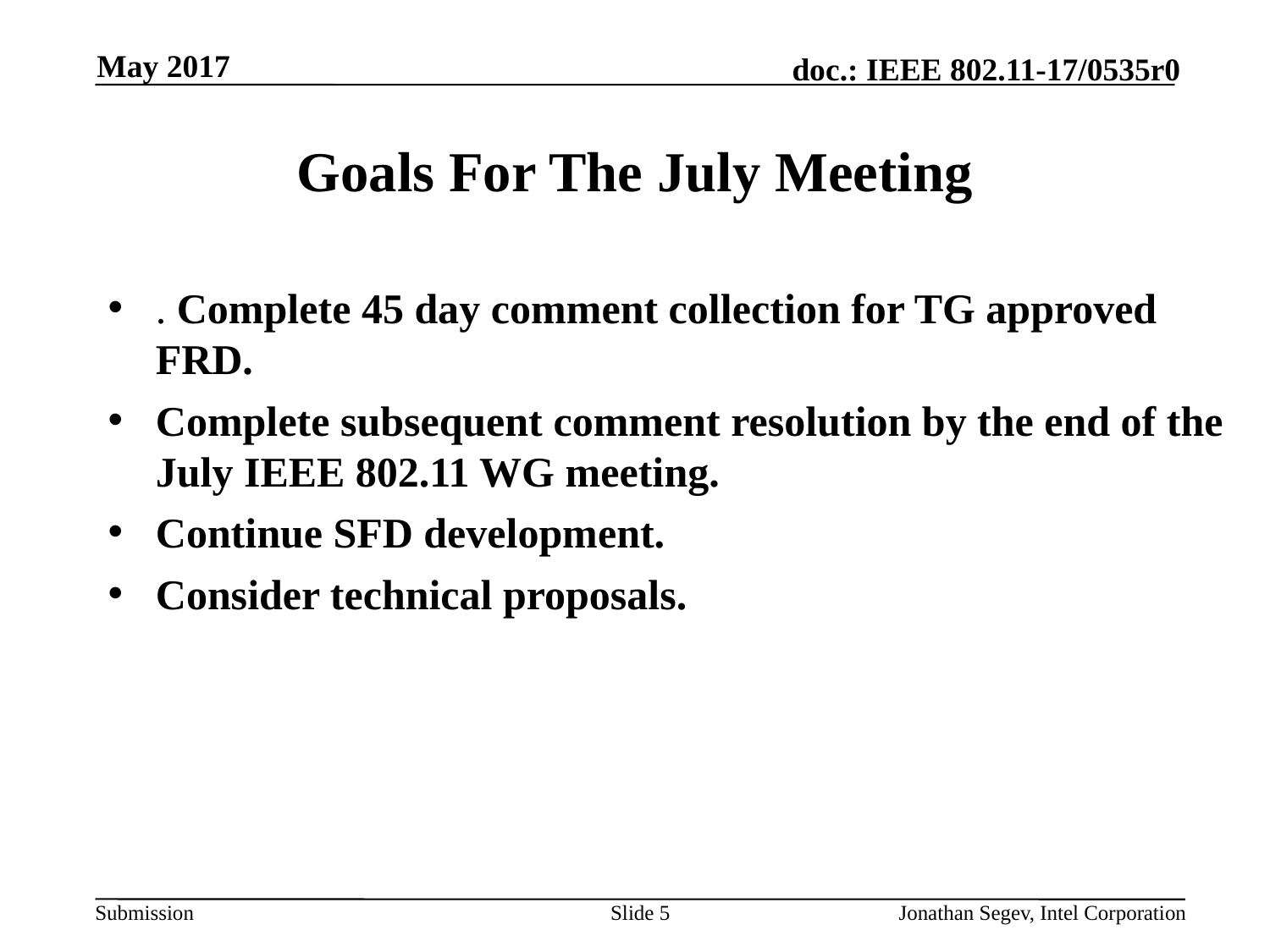

May 2017
# Goals For The July Meeting
. Complete 45 day comment collection for TG approved FRD.
Complete subsequent comment resolution by the end of the July IEEE 802.11 WG meeting.
Continue SFD development.
Consider technical proposals.

Slide 5
Jonathan Segev, Intel Corporation